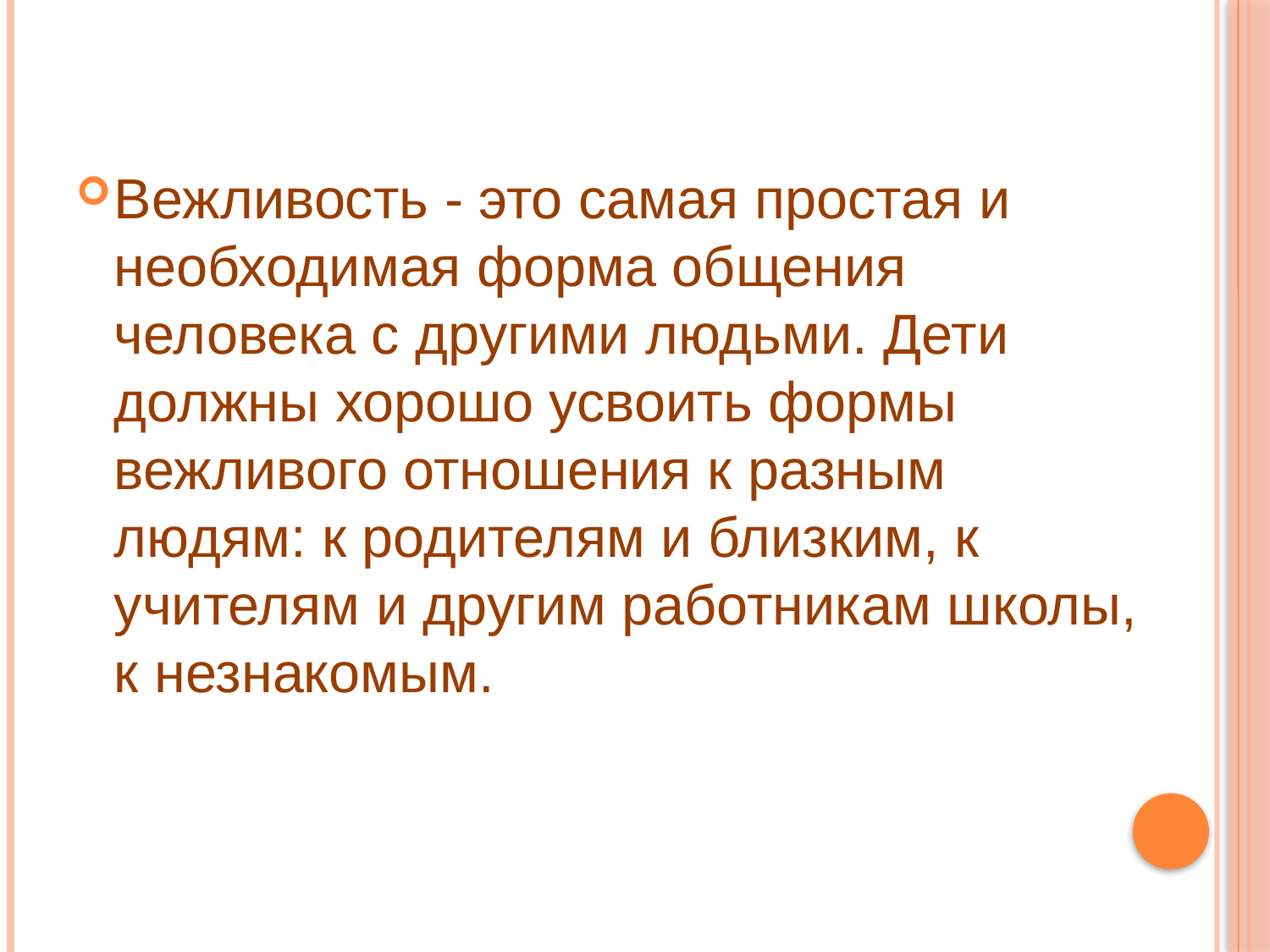

#
Вежливость - это самая простая и необходимая форма общения человека с другими людьми. Дети должны хорошо усвоить формы вежливого отношения к разным людям: к родителям и близким, к учителям и другим работникам школы, к незнакомым.